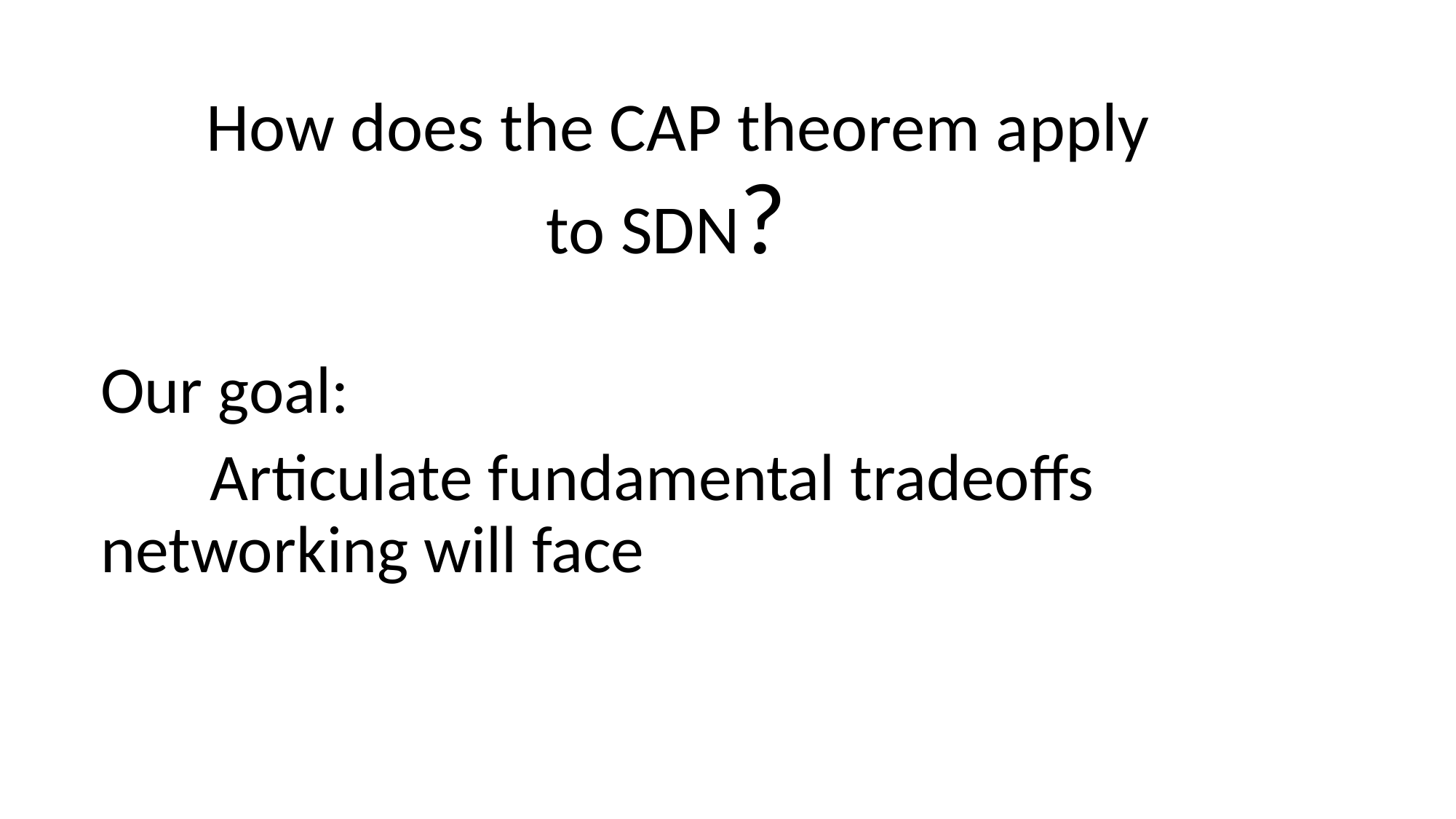

# How does the CAP theorem apply to SDN?
Our goal:
	Articulate fundamental tradeoffs networking will face